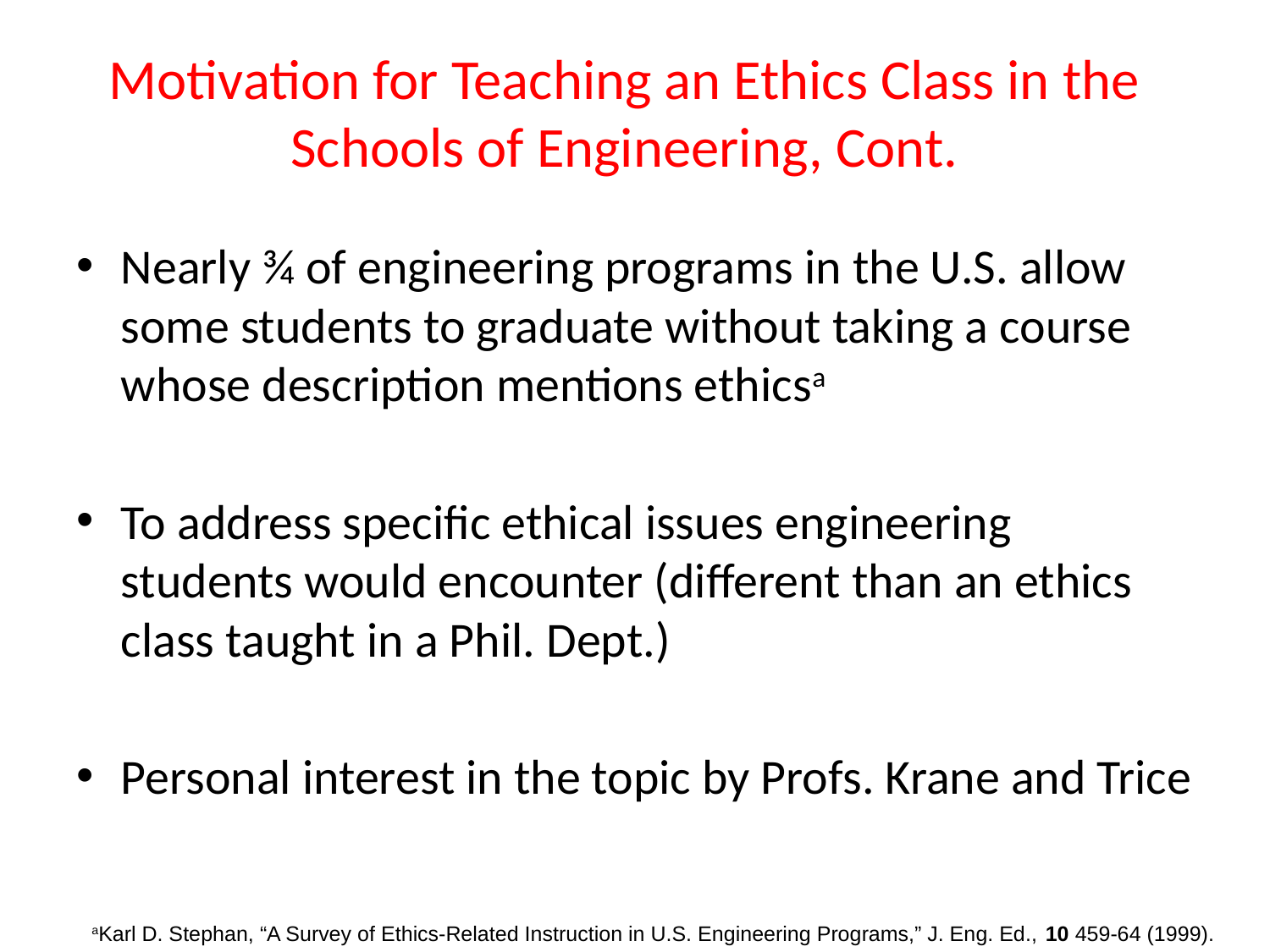

Motivation for Teaching an Ethics Class in the Schools of Engineering, Cont.
Nearly ¾ of engineering programs in the U.S. allow some students to graduate without taking a course whose description mentions ethicsa

To address specific ethical issues engineering students would encounter (different than an ethics class taught in a Phil. Dept.)

Personal interest in the topic by Profs. Krane and Trice
aKarl D. Stephan, “A Survey of Ethics-Related Instruction in U.S. Engineering Programs,” J. Eng. Ed., 10 459-64 (1999).